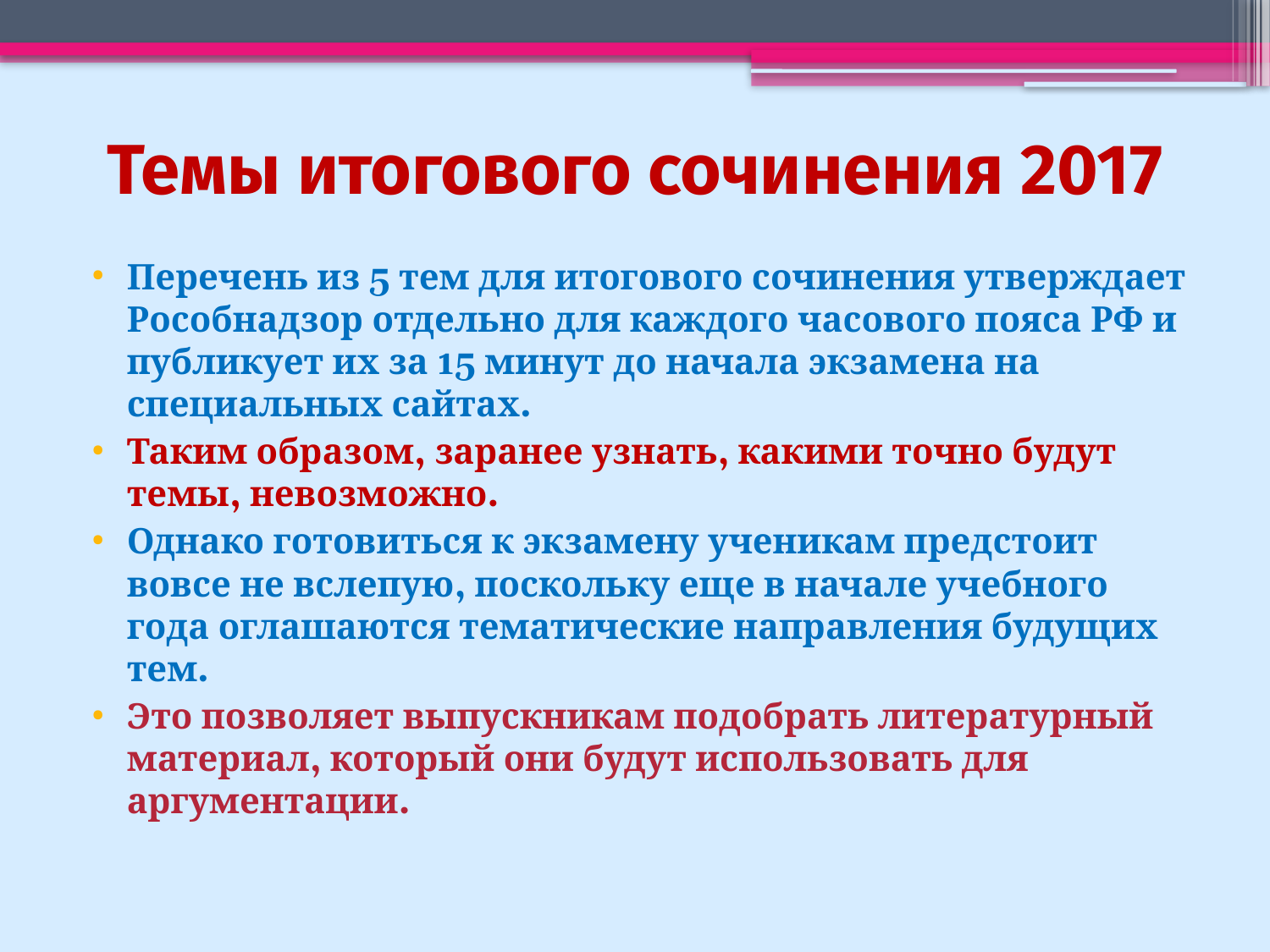

# Темы итогового сочинения 2017
Перечень из 5 тем для итогового сочинения утверждает Рособнадзор отдельно для каждого часового пояса РФ и публикует их за 15 минут до начала экзамена на специальных сайтах.
Таким образом, заранее узнать, какими точно будут темы, невозможно.
Однако готовиться к экзамену ученикам предстоит вовсе не вслепую, поскольку еще в начале учебного года оглашаются тематические направления будущих тем.
Это позволяет выпускникам подобрать литературный материал, который они будут использовать для аргументации.